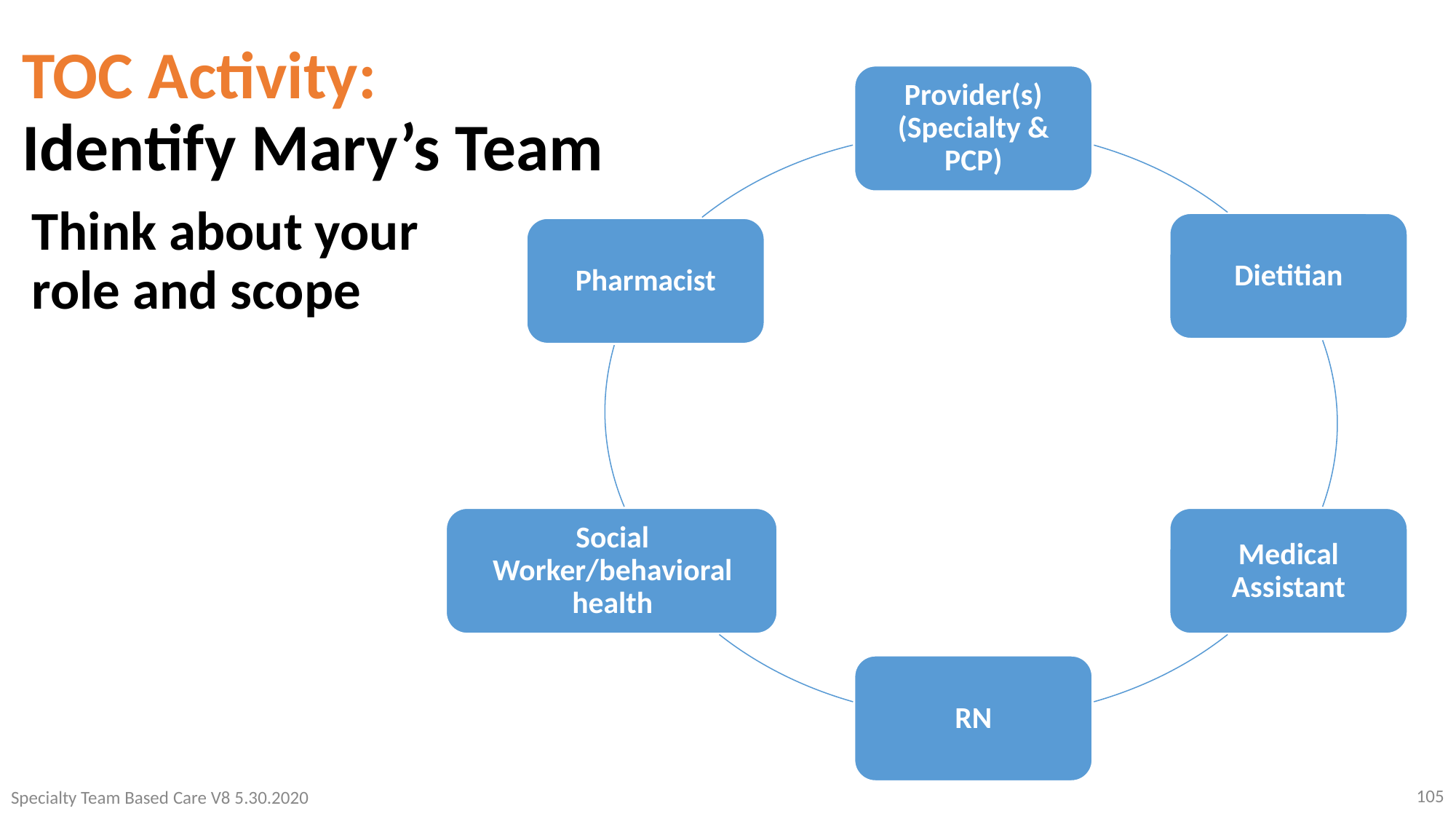

# TOC Activity: Identify Mary’s Team

Provider(s) (Specialty & PCP)

Dietitian
Pharmacist

Social Worker/behavioral health
Medical Assistant

RN
Think about your role and scope
105
Specialty Team Based Care V8 5.30.2020